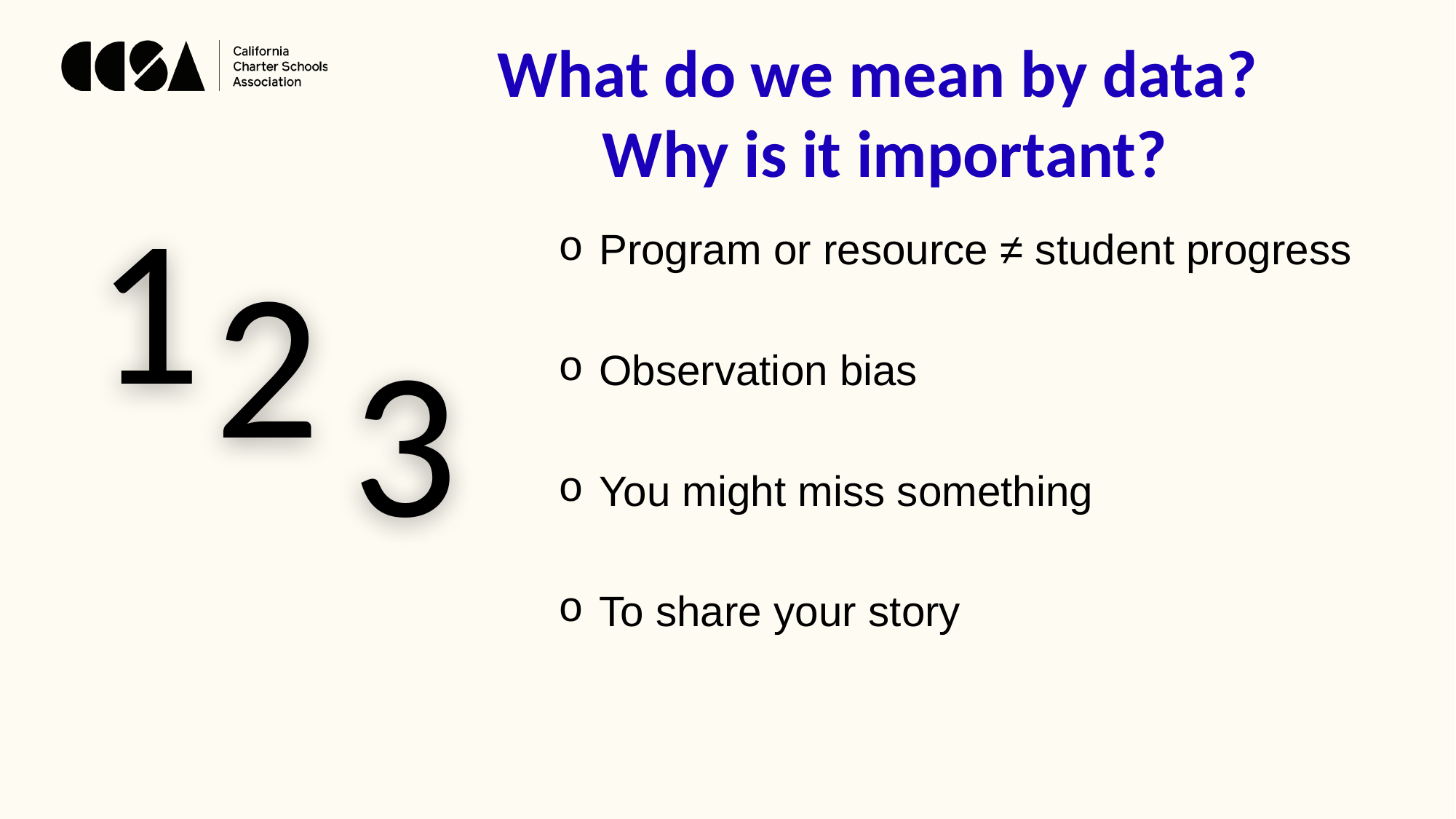

What do we mean by data?
Why is it important?
1
2
Program or resource ≠ student progress

Observation bias

You might miss something

To share your story

3